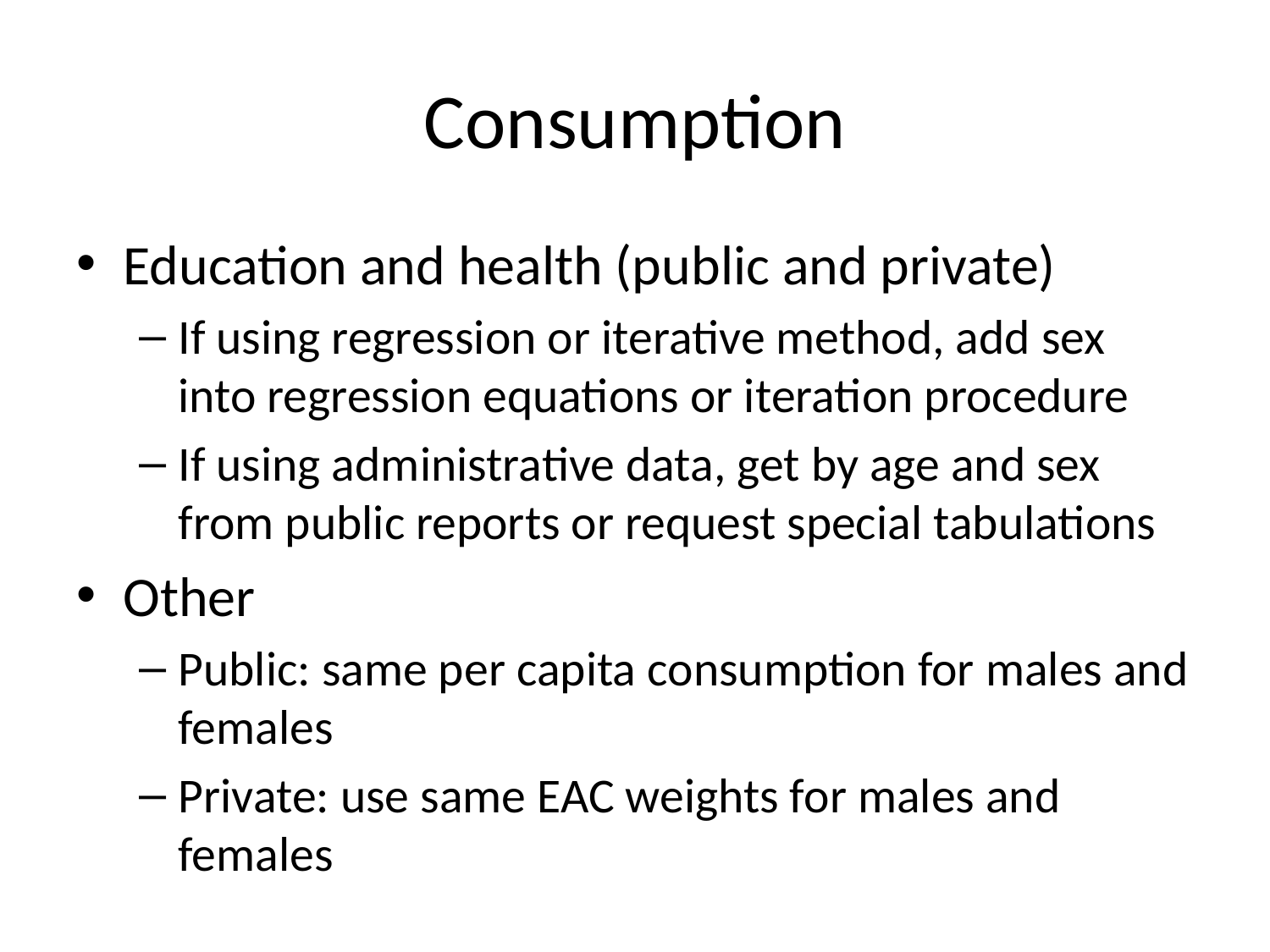

# Consumption
Education and health (public and private)
If using regression or iterative method, add sex into regression equations or iteration procedure
If using administrative data, get by age and sex from public reports or request special tabulations
Other
Public: same per capita consumption for males and females
Private: use same EAC weights for males and females